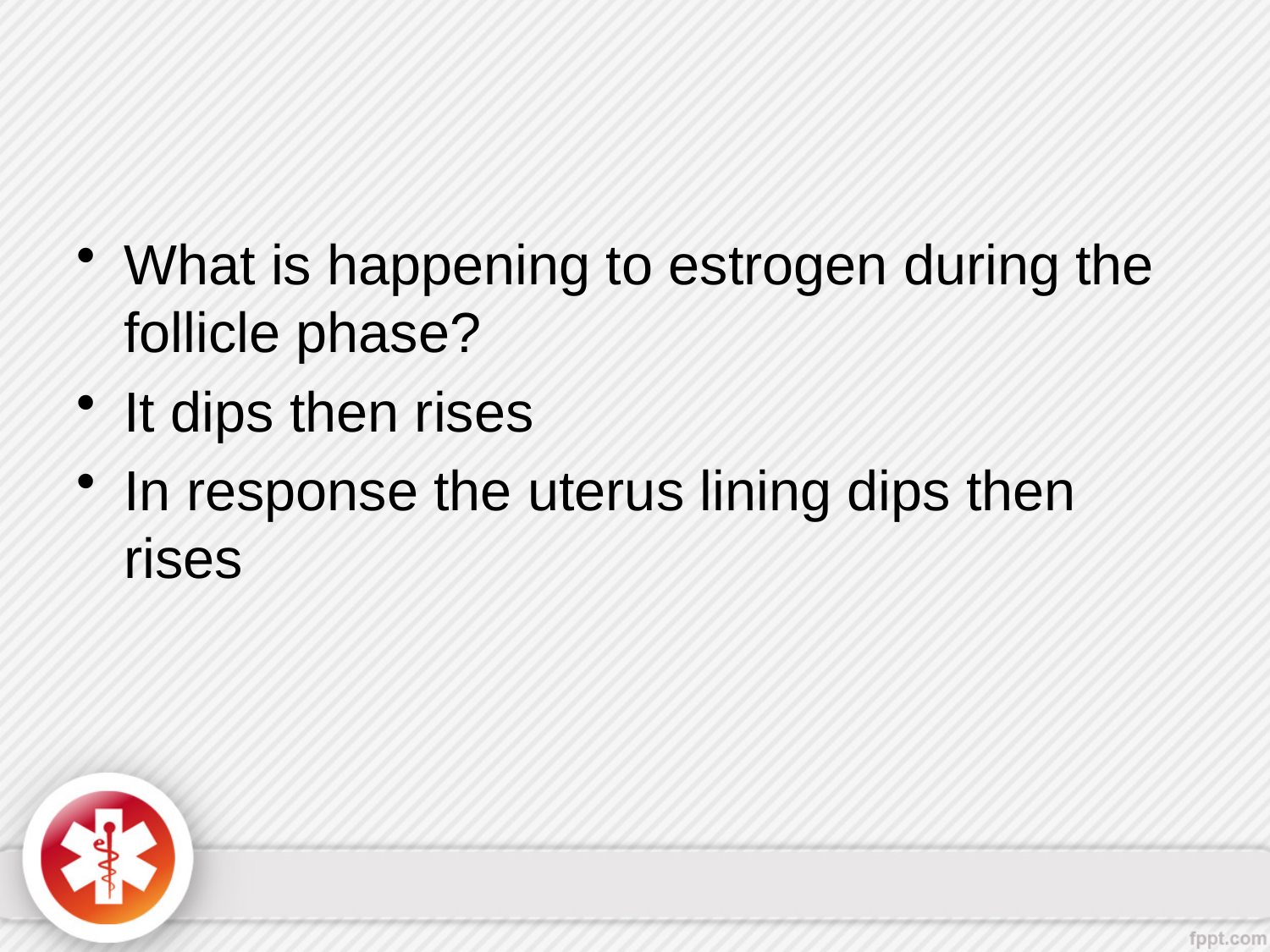

#
What is happening to estrogen during the follicle phase?
It dips then rises
In response the uterus lining dips then rises